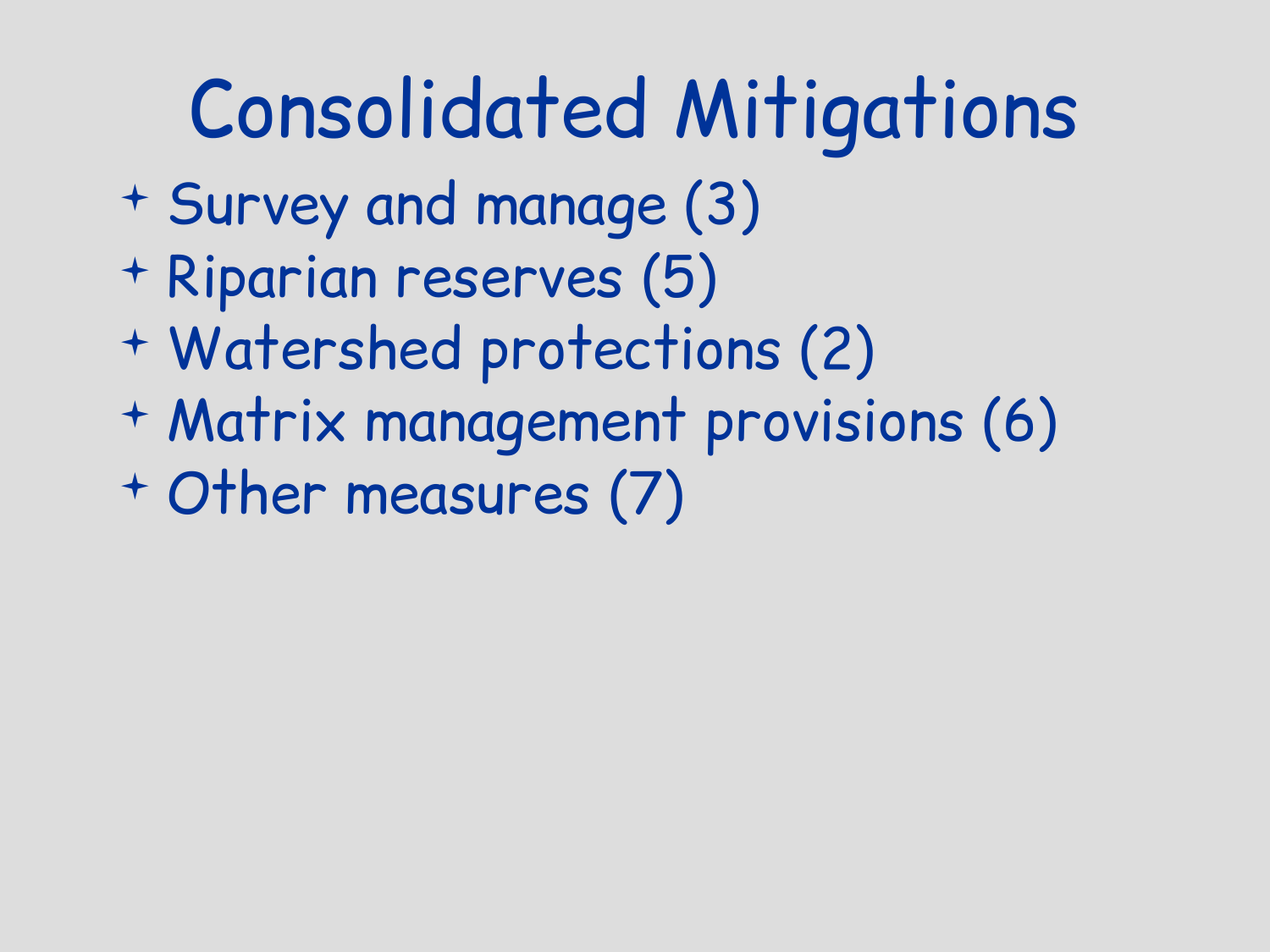

# Consolidated Mitigations
Survey and manage (3)
Riparian reserves (5)
Watershed protections (2)
Matrix management provisions (6)
Other measures (7)